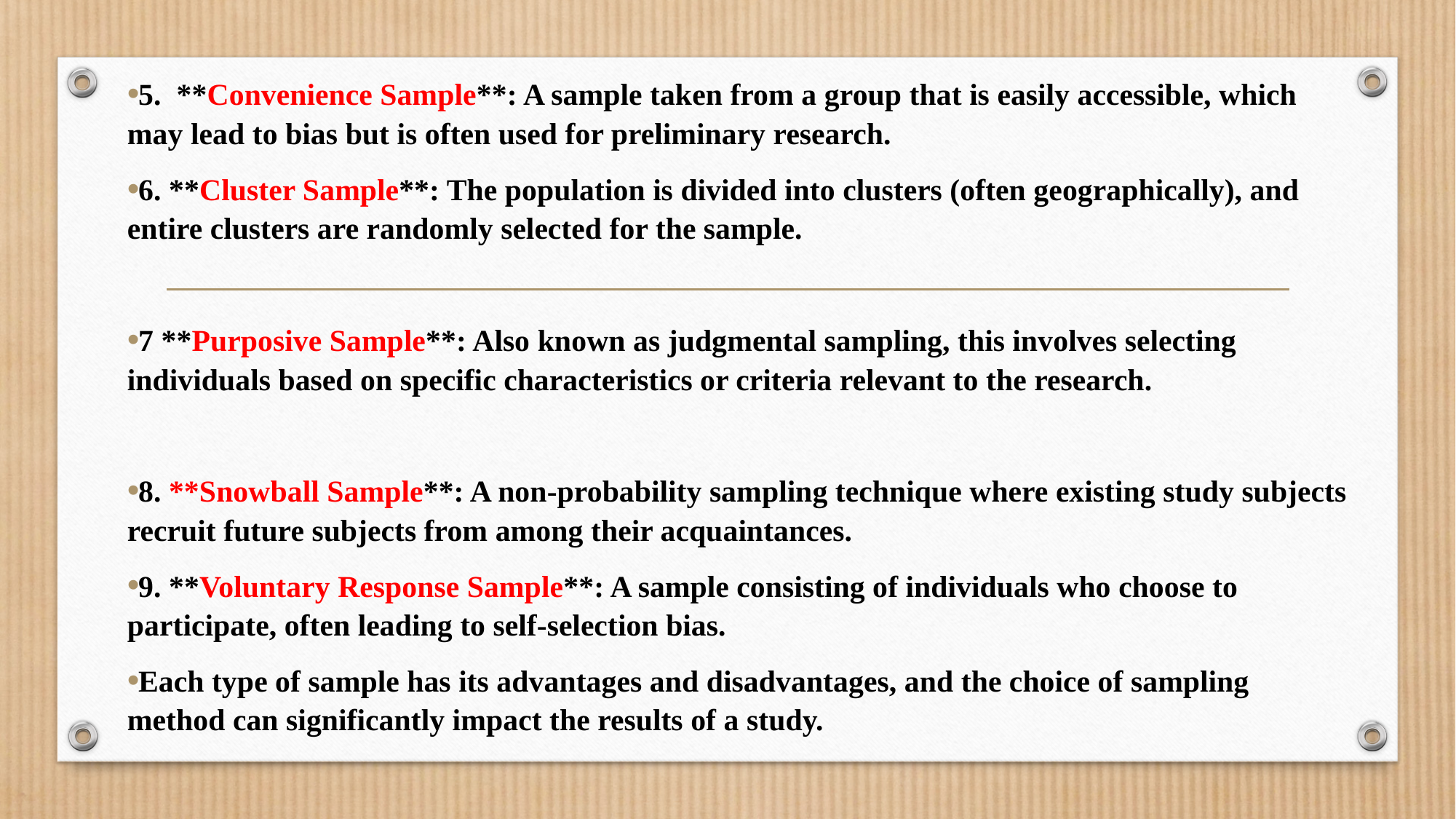

5.  **Convenience Sample**: A sample taken from a group that is easily accessible, which may lead to bias but is often used for preliminary research.
6. **Cluster Sample**: The population is divided into clusters (often geographically), and entire clusters are randomly selected for the sample.

7 **Purposive Sample**: Also known as judgmental sampling, this involves selecting individuals based on specific characteristics or criteria relevant to the research.

8. **Snowball Sample**: A non-probability sampling technique where existing study subjects recruit future subjects from among their acquaintances.
9. **Voluntary Response Sample**: A sample consisting of individuals who choose to participate, often leading to self-selection bias.
Each type of sample has its advantages and disadvantages, and the choice of sampling method can significantly impact the results of a study.